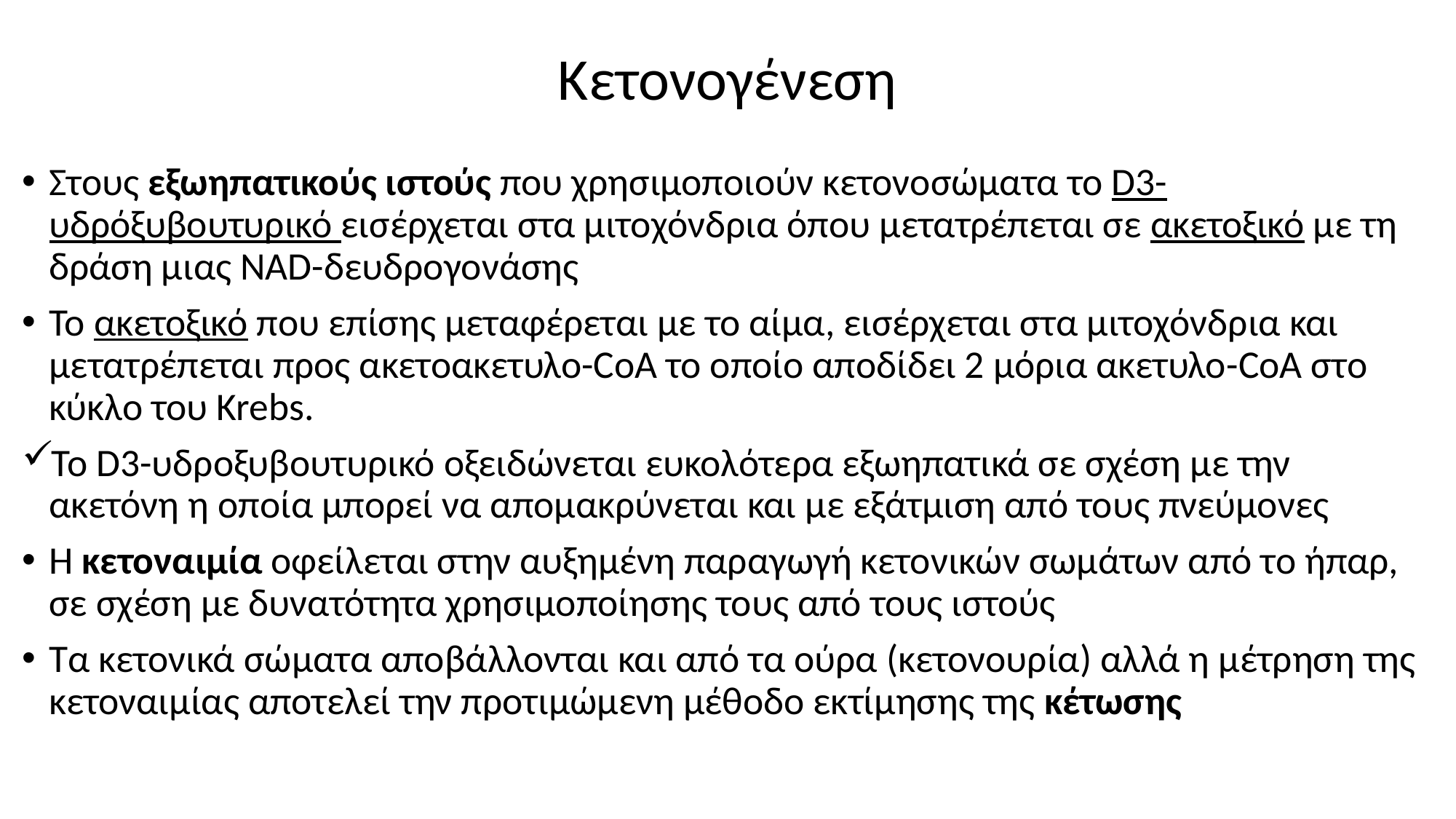

# Κετονογένεση
Στους εξωηπατικούς ιστούς που χρησιμοποιούν κετονοσώματα το D3-υδρόξυβουτυρικό εισέρχεται στα μιτοχόνδρια όπου μετατρέπεται σε ακετοξικό με τη δράση μιας NAD-δευδρογονάσης
Το ακετοξικό που επίσης μεταφέρεται με το αίμα, εισέρχεται στα μιτοχόνδρια και μετατρέπεται προς ακετοακετυλο-CoA το οποίο αποδίδει 2 μόρια ακετυλο-CoA στο κύκλο του Krebs.
Το D3-υδροξυβουτυρικό οξειδώνεται ευκολότερα εξωηπατικά σε σχέση με την ακετόνη η οποία μπορεί να απομακρύνεται και με εξάτμιση από τους πνεύμονες
Η κετοναιμία οφείλεται στην αυξημένη παραγωγή κετονικών σωμάτων από το ήπαρ, σε σχέση με δυνατότητα χρησιμοποίησης τους από τους ιστούς
Τα κετονικά σώματα αποβάλλονται και από τα ούρα (κετονουρία) αλλά η μέτρηση της κετοναιμίας αποτελεί την προτιμώμενη μέθοδο εκτίμησης της κέτωσης